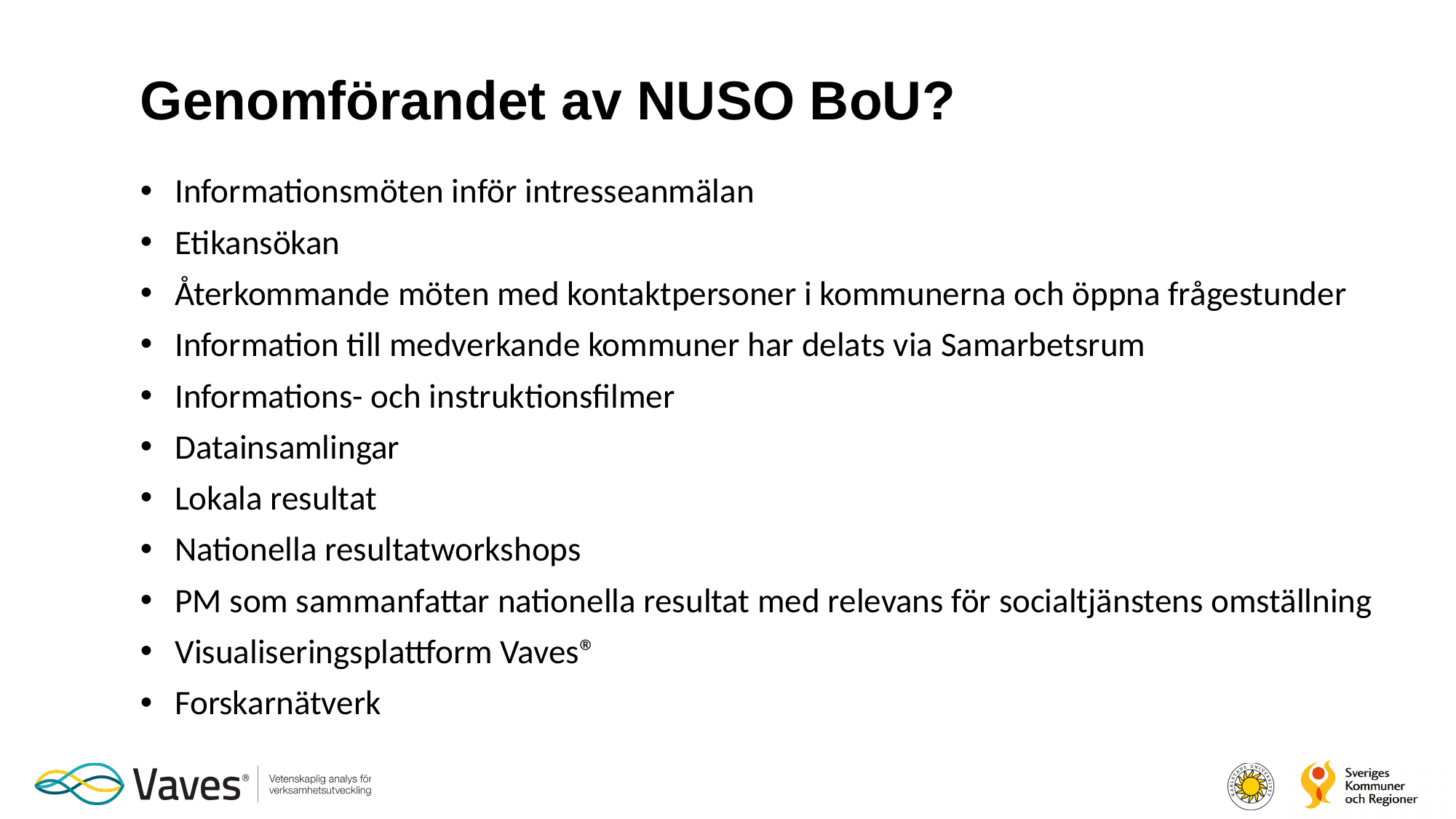

# Genomförandet av NUSO BoU?
Informationsmöten inför intresseanmälan
Etikansökan
Återkommande möten med kontaktpersoner i kommunerna och öppna frågestunder
Information till medverkande kommuner har delats via Samarbetsrum
Informations- och instruktionsfilmer
Datainsamlingar
Lokala resultat
Nationella resultatworkshops
PM som sammanfattar nationella resultat med relevans för socialtjänstens omställning
Visualiseringsplattform Vaves®
Forskarnätverk